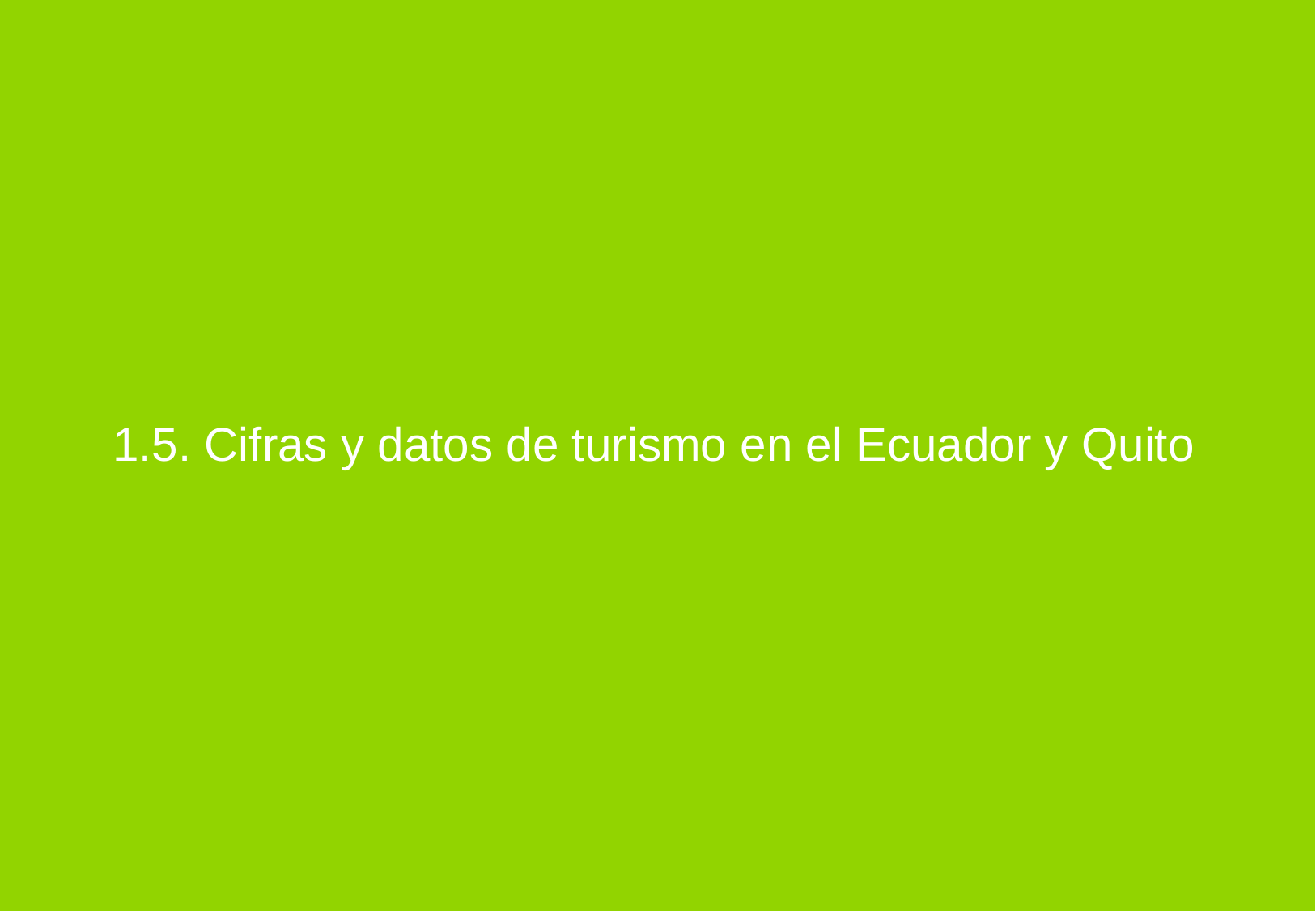

1.5. Cifras y datos de turismo en el Ecuador y Quito